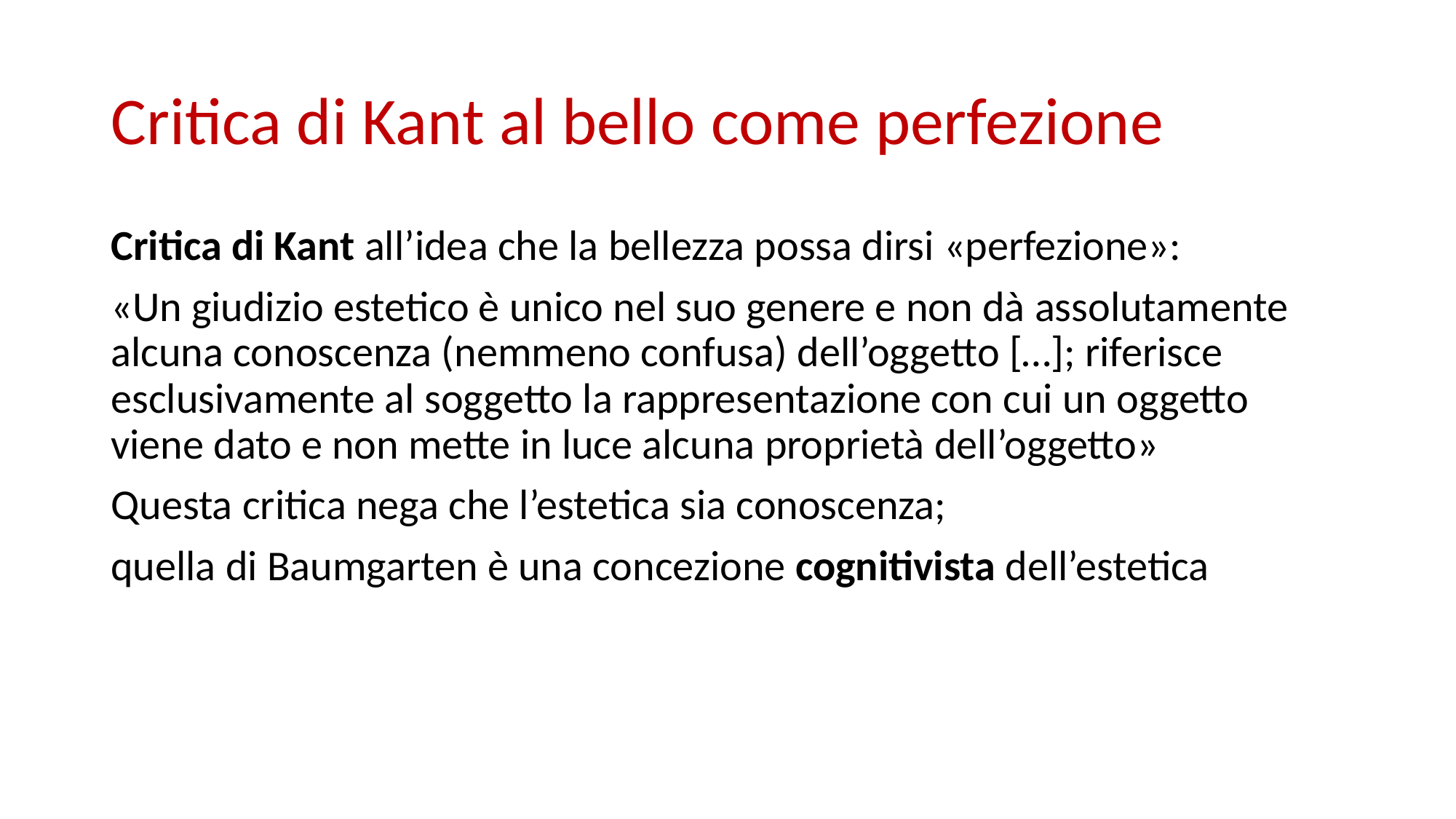

# Critica di Kant al bello come perfezione
Critica di Kant all’idea che la bellezza possa dirsi «perfezione»:
«Un giudizio estetico è unico nel suo genere e non dà assolutamente alcuna conoscenza (nemmeno confusa) dell’oggetto […]; riferisce esclusivamente al soggetto la rappresentazione con cui un oggetto viene dato e non mette in luce alcuna proprietà dell’oggetto»
Questa critica nega che l’estetica sia conoscenza;
quella di Baumgarten è una concezione cognitivista dell’estetica